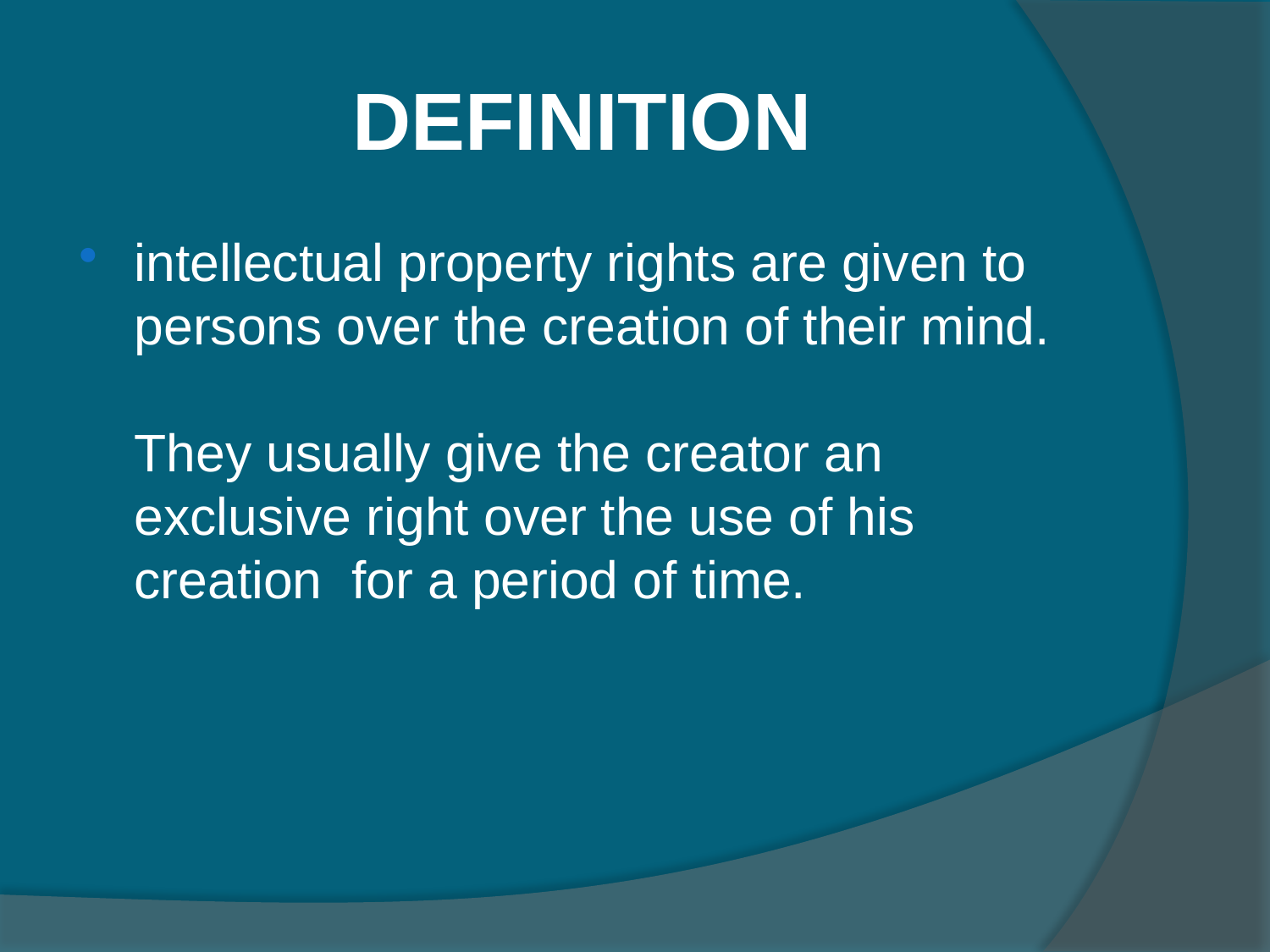

# DEFINITION

intellectual property rights are given to persons over the creation of their mind.
They usually give the creator an exclusive right over the use of his creation  for a period of time.